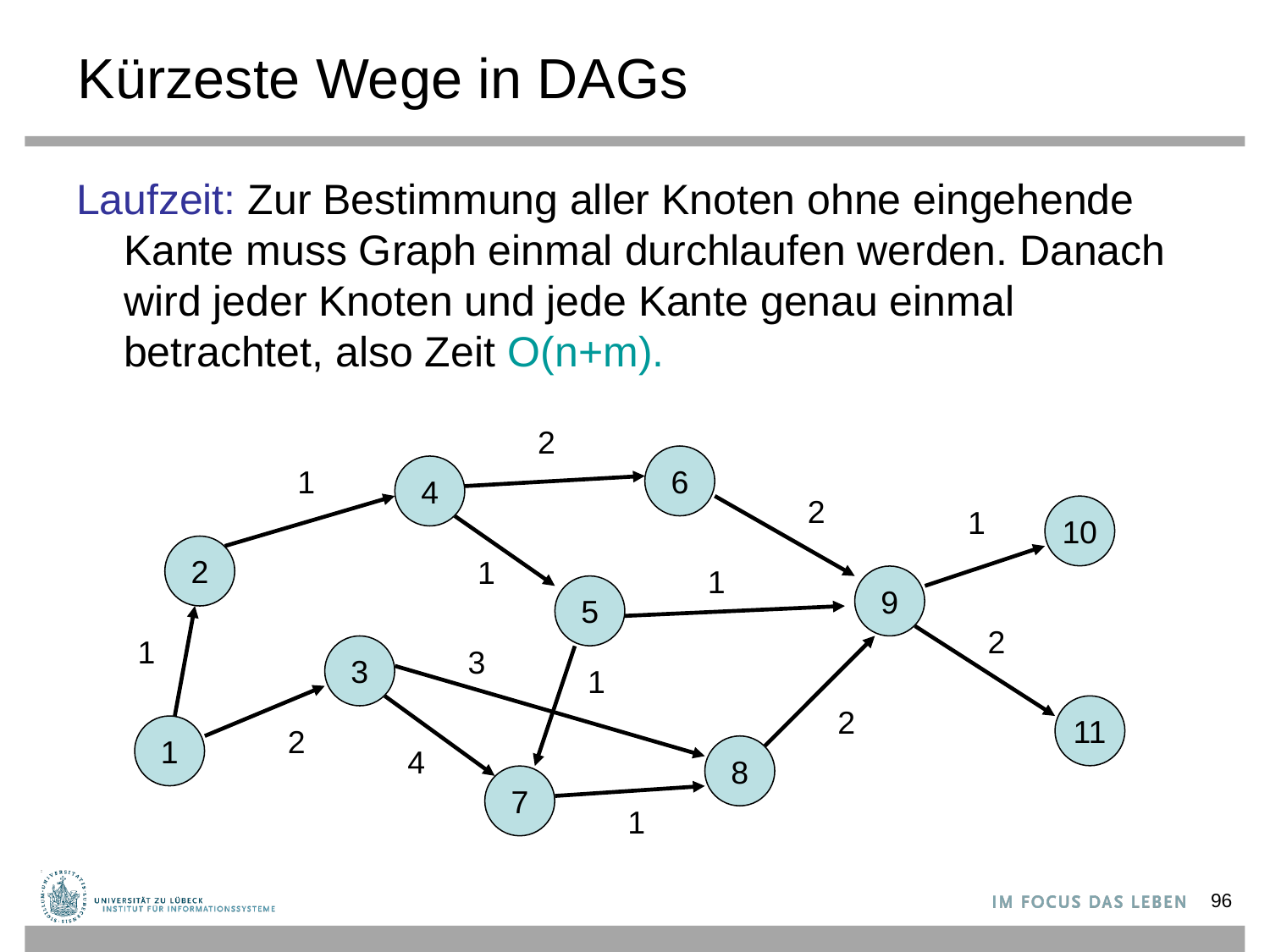

# Kürzeste Wege in DAGs
Laufzeit: Zur Bestimmung aller Knoten ohne eingehende Kante muss Graph einmal durchlaufen werden. Danach wird jeder Knoten und jede Kante genau einmal betrachtet, also Zeit O(n+m).
2
6
1
4

2

1
10

2
1

1
9
5

2
1

3
3

1

2
11
1
2
4
8
7

1
96